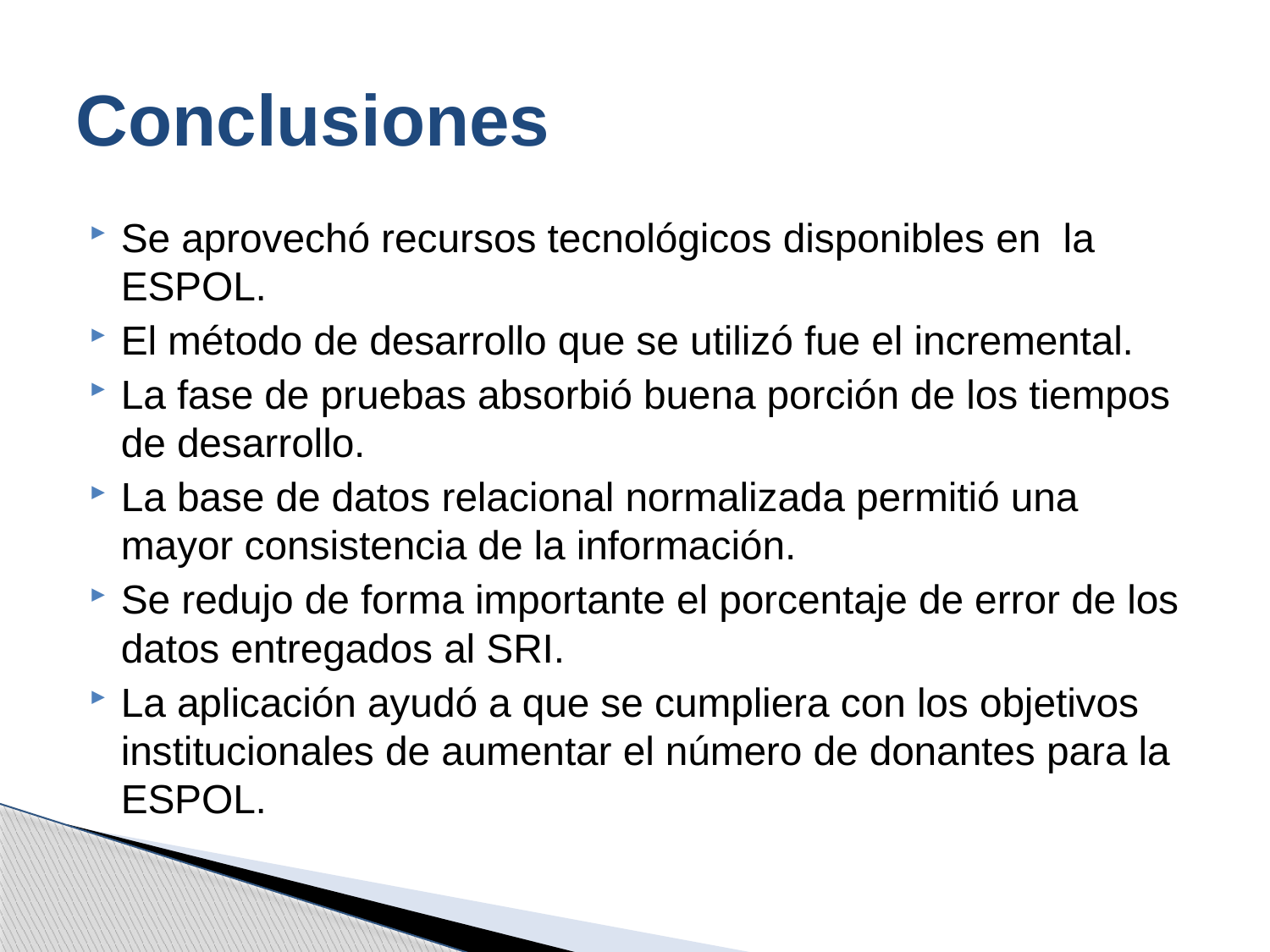

# Conclusiones
Se aprovechó recursos tecnológicos disponibles en  la ESPOL.
El método de desarrollo que se utilizó fue el incremental.
La fase de pruebas absorbió buena porción de los tiempos de desarrollo.
La base de datos relacional normalizada permitió una mayor consistencia de la información.
Se redujo de forma importante el porcentaje de error de los datos entregados al SRI.
La aplicación ayudó a que se cumpliera con los objetivos institucionales de aumentar el número de donantes para la ESPOL.